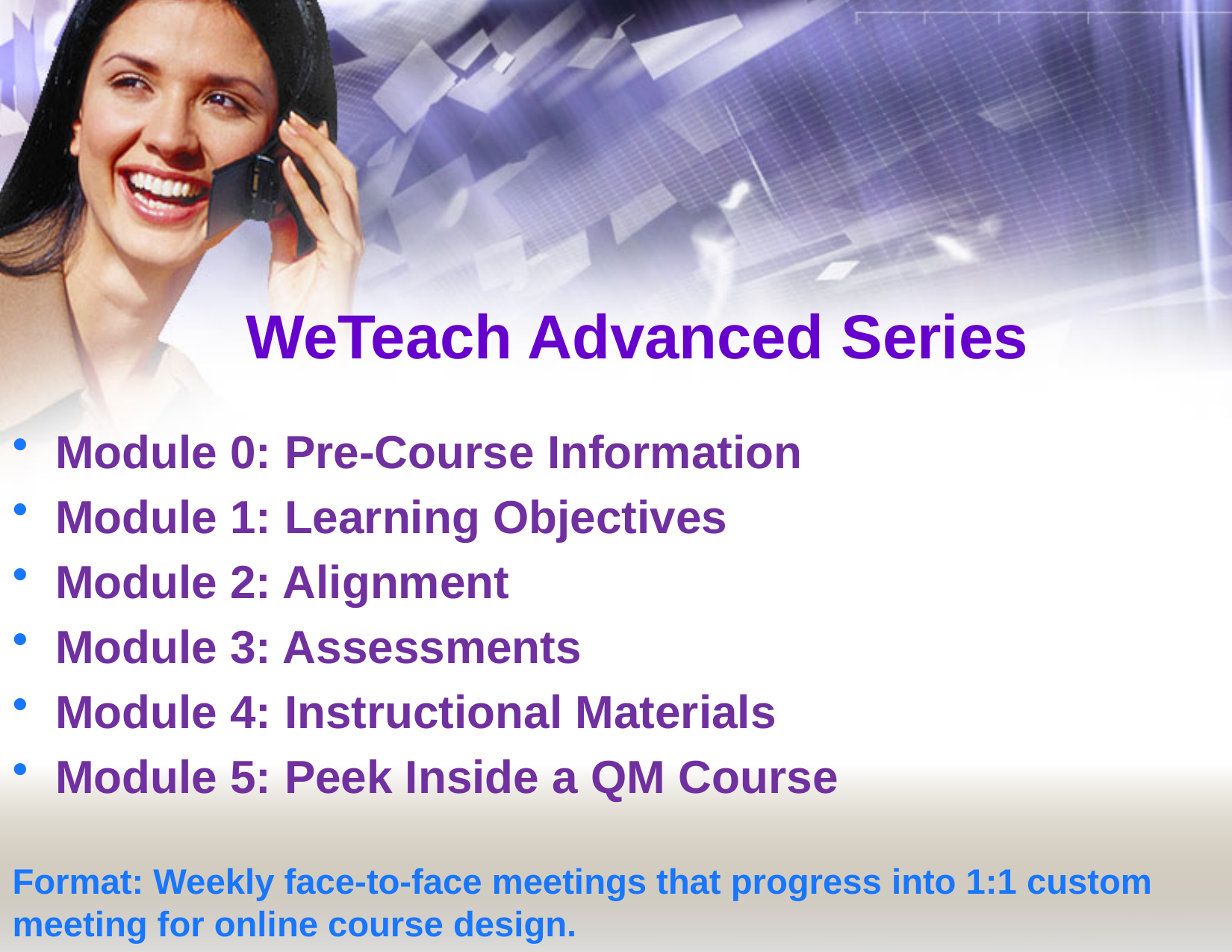

# WeTeach Advanced Series
Module 0: Pre-Course Information
Module 1: Learning Objectives
Module 2: Alignment
Module 3: Assessments
Module 4: Instructional Materials
Module 5: Peek Inside a QM Course

Format: Weekly face-to-face meetings that progress into 1:1 custom meeting for online course design.